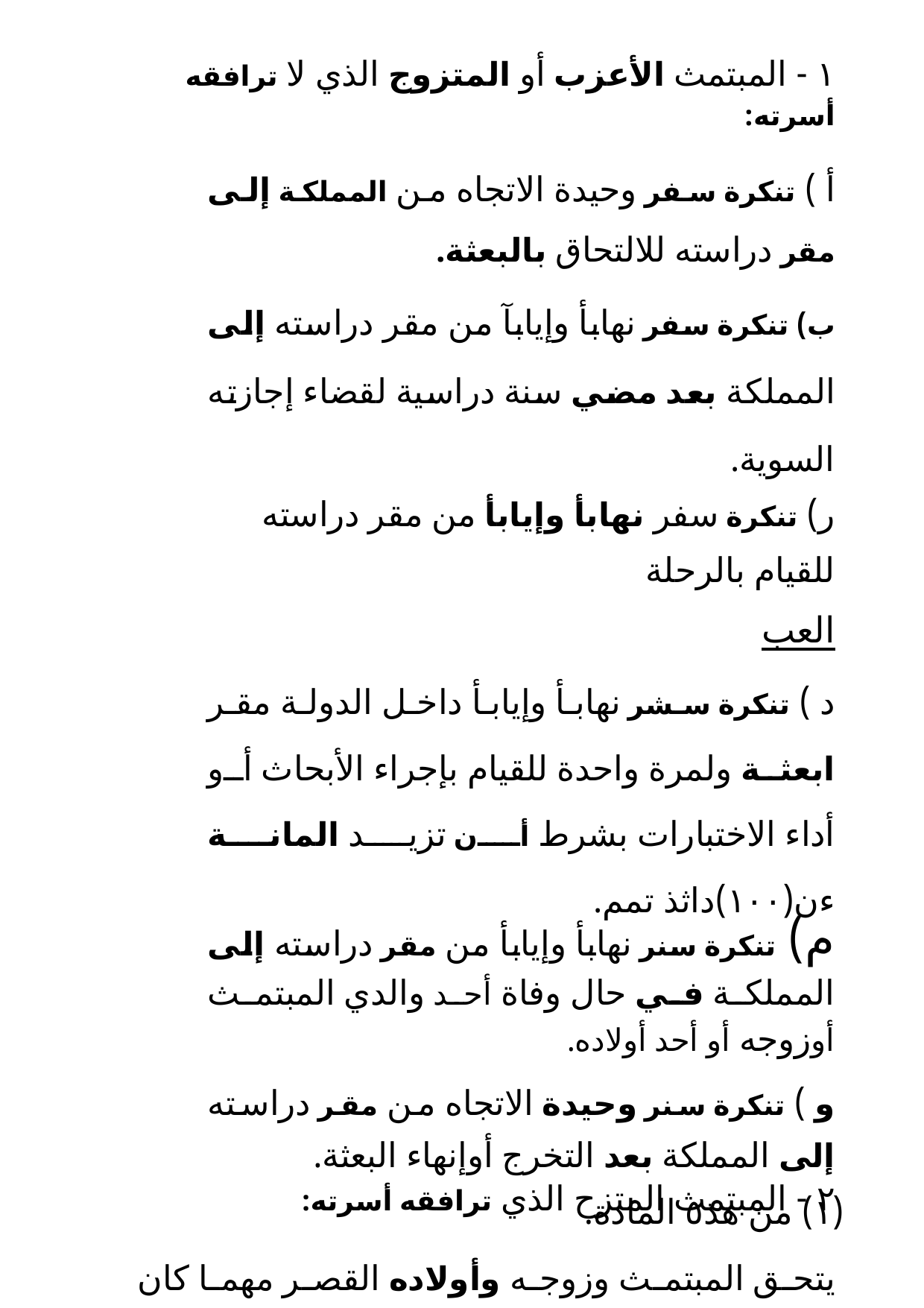

١ - المبتمث الأعزب أو المتزوج الذي لا ترافقه أسرته:
أ ) تنكرة سفر وحيدة الاتجاه من المملكة إلى مقر دراسته للالتحاق بالبعثة.
ب) تنكرة سفر نهابأ وإيابآ من مقر دراسته إلى المملكة بعد مضي سنة دراسية لقضاء إجازته السوية.
ر) تنكرة سفر نهابأ وإيابأ من مقر دراسته للقيام بالرحلة
العب
د ) تنكرة سشر نهابأ وإيابأ داخل الدولة مقر ابعثة ولمرة واحدة للقيام بإجراء الأبحاث أو أداء الاختبارات بشرط أن تزيد المانة ءن(١٠٠)داثذ تمم.
م) تنكرة سنر نهابأ وإيابأ من مقر دراسته إلى المملكة في حال وفاة أحد والدي المبتمث أوزوجه أو أحد أولاده.
و ) تنكرة سنر وحيدة الاتجاه من مقر دراسته إلى المملكة بعد التخرج أوإنهاء البعثة.
٢ - المبتمث المتزح الذي ترافقه أسرته:
يتحق المبتمث وزوجه وأولاده القصر مهما كان عددهم وبناته غير المتزوجات، ووالدته إذا كان يعولها شرعا ورافقته إلى مقر دراسته، التناكر المشار إليها في <(أ، ب، ر،ض،واا ٠ن الفقرة
(١) من هذ٥ المادة.